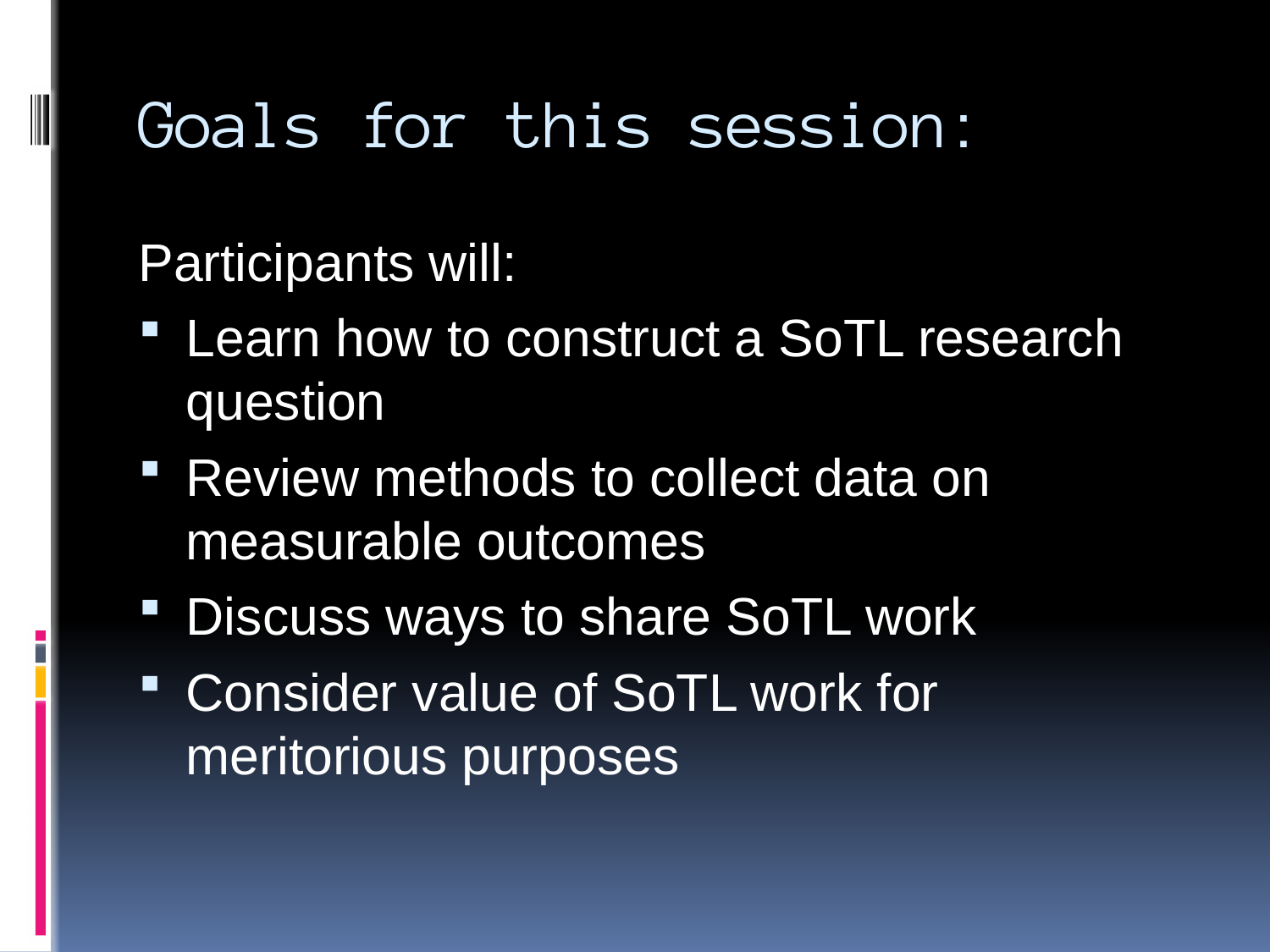

# Goals for this session:
Participants will:
Learn how to construct a SoTL research question
Review methods to collect data on measurable outcomes
Discuss ways to share SoTL work
Consider value of SoTL work for meritorious purposes